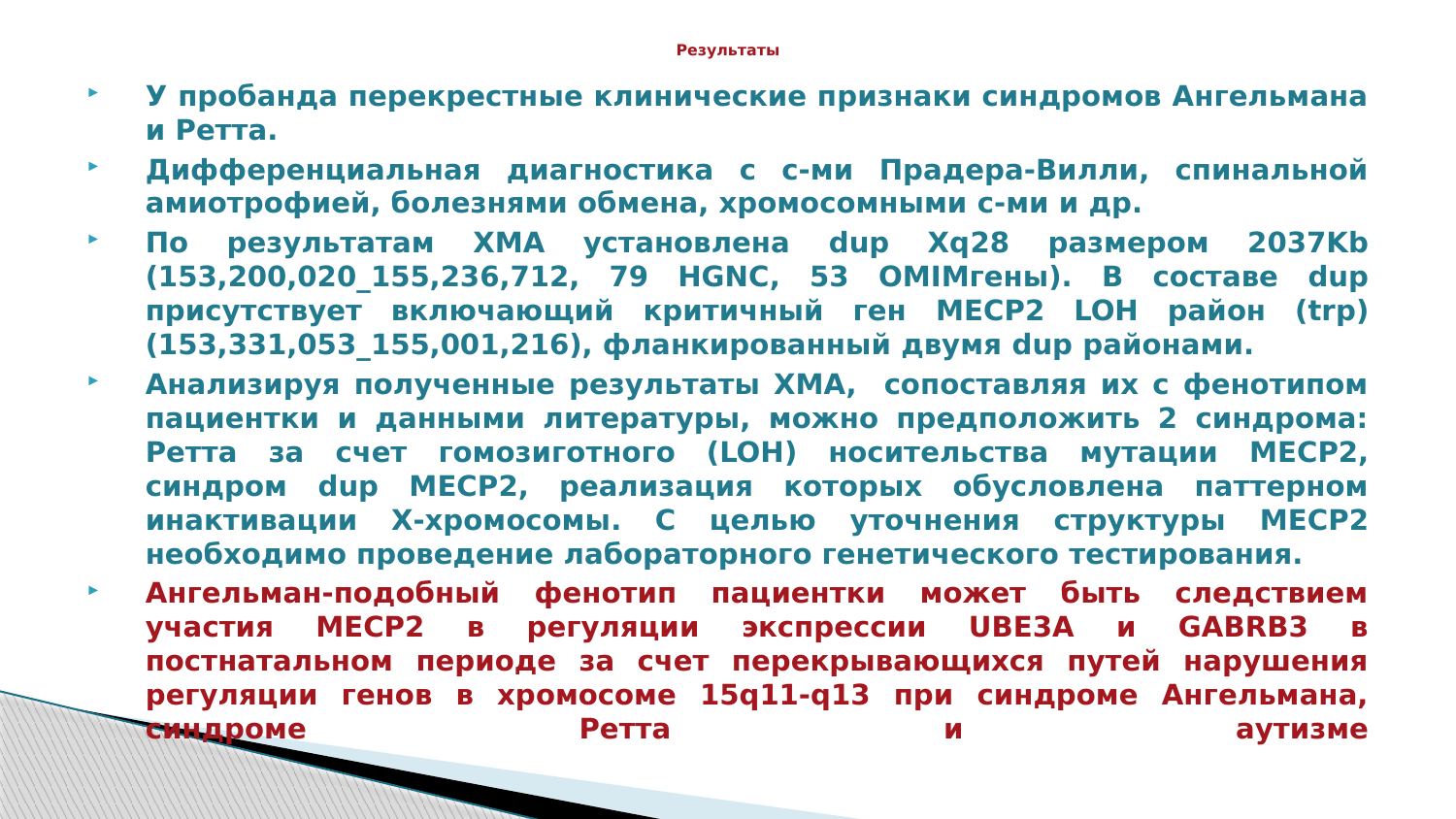

У пробанда перекрестные клинические признаки синдромов Ангельмана и Ретта.
Дифференциальная диагностика с с-ми Прадера-Вилли, спинальной амиотрофией, болезнями обмена, хромосомными с-ми и др.
По результатам ХМА установлена dup Xq28 размером 2037Kb (153,200,020_155,236,712, 79 HGNC, 53 OMIMгены). В составе dup присутствует включающий критичный ген MECP2 LOH район (trp) (153,331,053_155,001,216), фланкированный двумя dup районами.
Анализируя полученные результаты ХМА,  сопоставляя их с фенотипом пациентки и данными литературы, можно предположить 2 синдрома: Ретта за счет гомозиготного (LOH) носительства мутации MECP2, синдром dup MECP2, реализация которых обусловлена паттерном инактивации X-хромосомы. С целью уточнения структуры MECP2 необходимо проведение лабораторного генетического тестирования.
Ангельман-подобный фенотип пациентки может быть следствием участия MECP2 в регуляции экспрессии UBE3A и GABRB3 в постнатальном периоде за счет перекрывающихся путей нарушения регуляции генов в хромосоме 15q11-q13 при синдроме Ангельмана, синдроме Ретта и аутизме

# Результаты